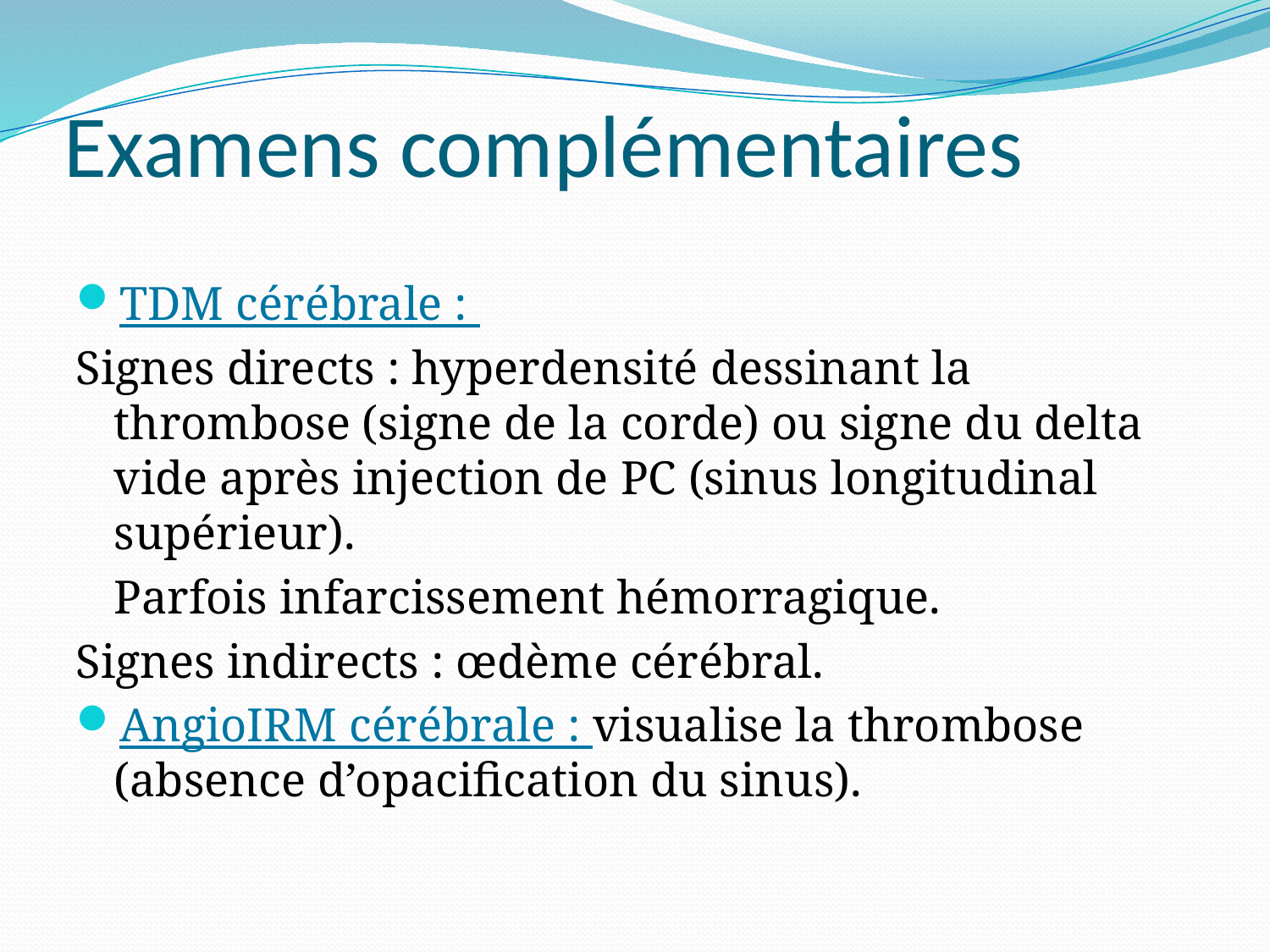

# Examens complémentaires
TDM cérébrale :
Signes directs : hyperdensité dessinant la thrombose (signe de la corde) ou signe du delta vide après injection de PC (sinus longitudinal supérieur).
	Parfois infarcissement hémorragique.
Signes indirects : œdème cérébral.
AngioIRM cérébrale : visualise la thrombose (absence d’opacification du sinus).